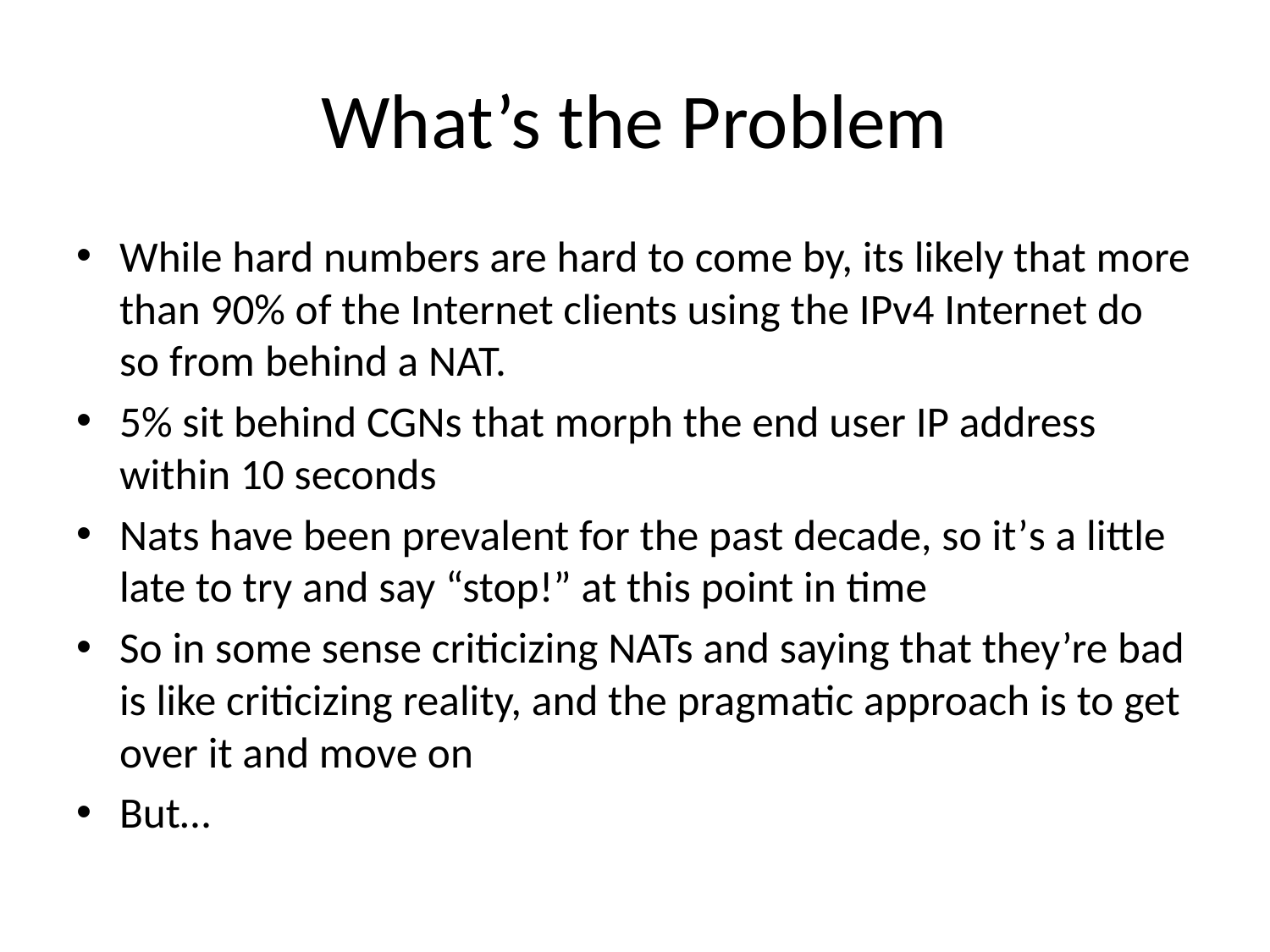

# What’s the Problem
While hard numbers are hard to come by, its likely that more than 90% of the Internet clients using the IPv4 Internet do so from behind a NAT.
5% sit behind CGNs that morph the end user IP address within 10 seconds
Nats have been prevalent for the past decade, so it’s a little late to try and say “stop!” at this point in time
So in some sense criticizing NATs and saying that they’re bad is like criticizing reality, and the pragmatic approach is to get over it and move on
But…